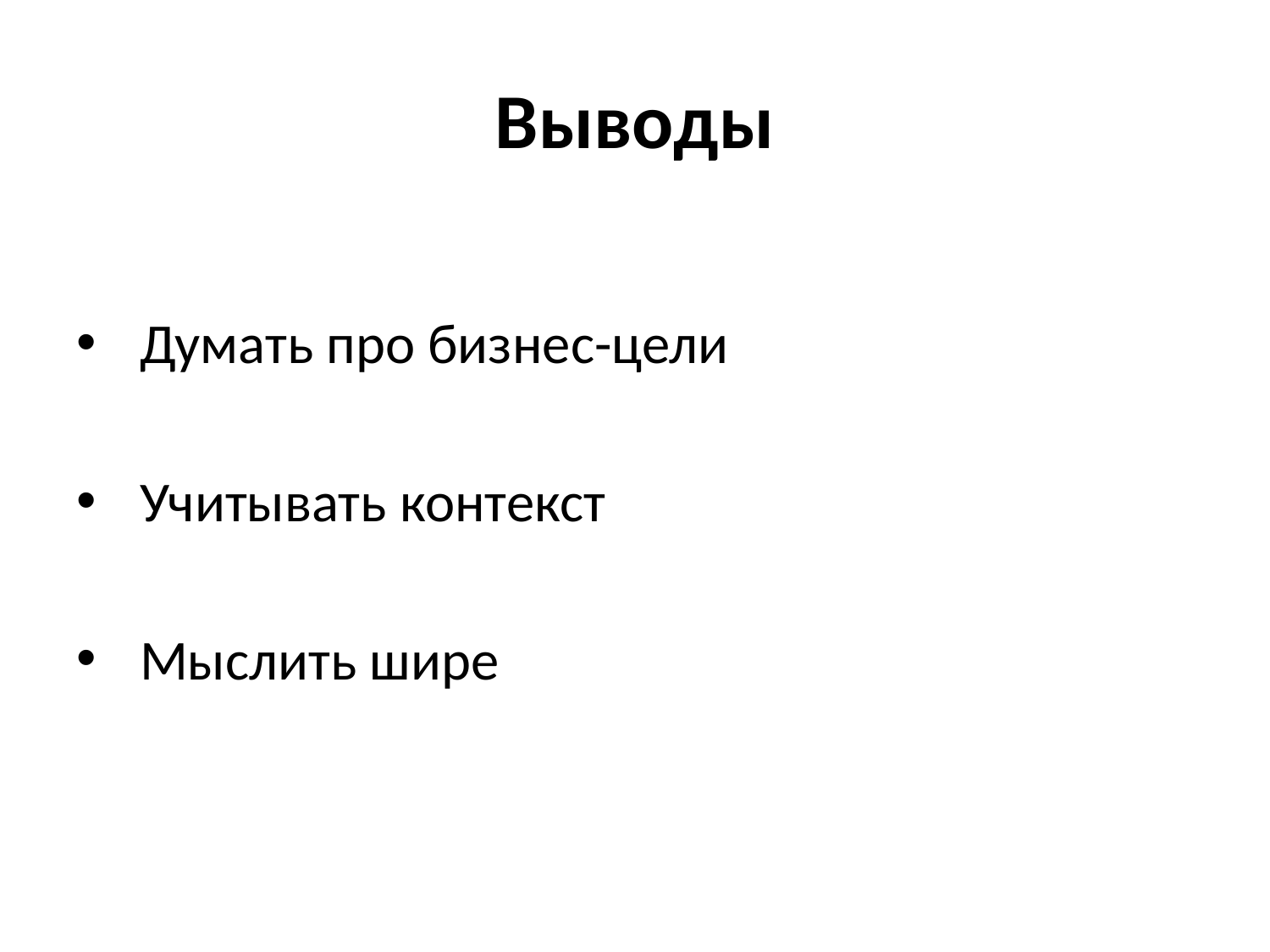

# Выводы

Думать про бизнес-цели

Учитывать контекст

Мыслить шире